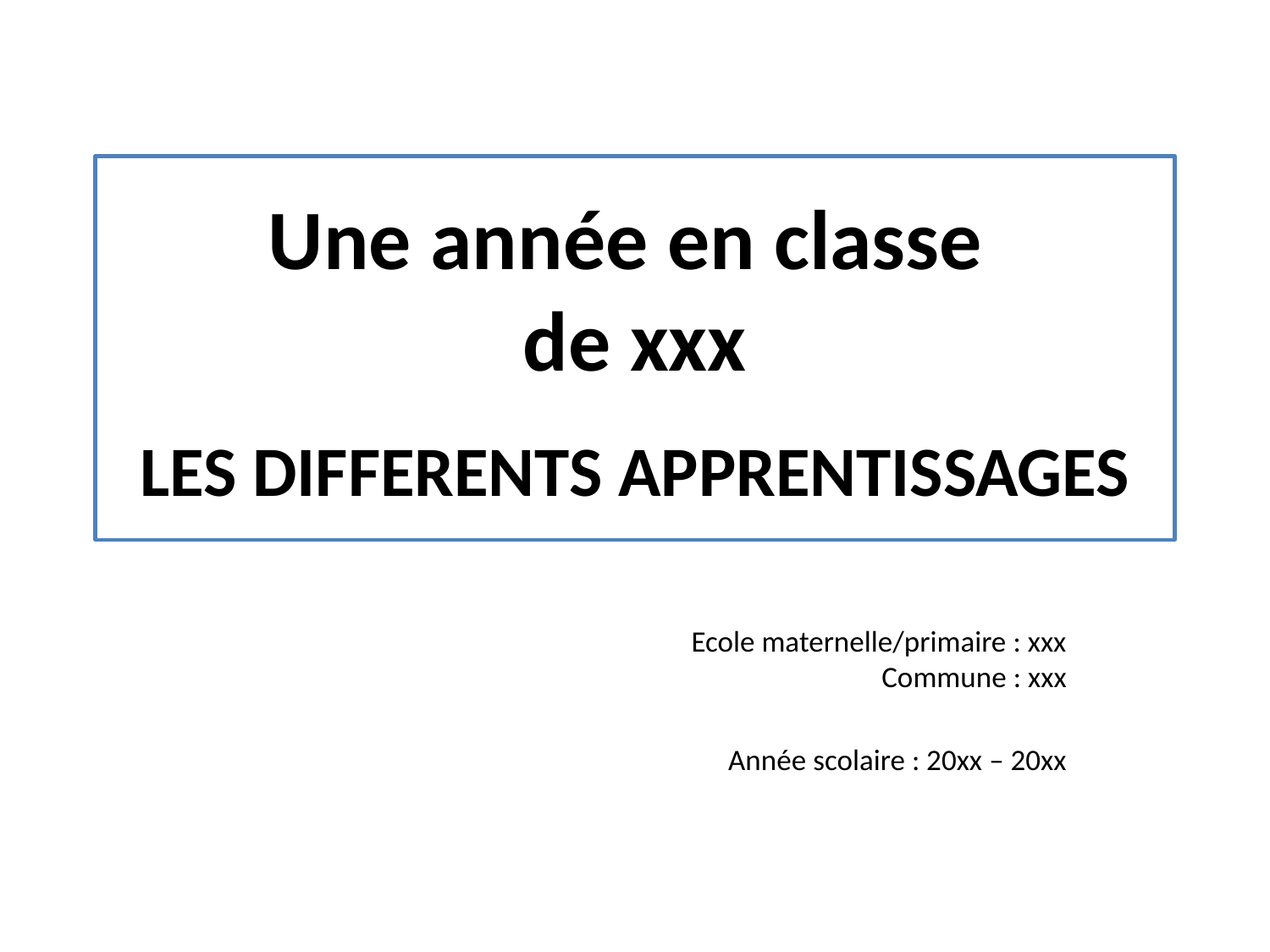

Une année en classe
de xxx
LES DIFFERENTS APPRENTISSAGES
Ecole maternelle/primaire : xxx
Commune : xxx

Année scolaire : 20xx – 20xx